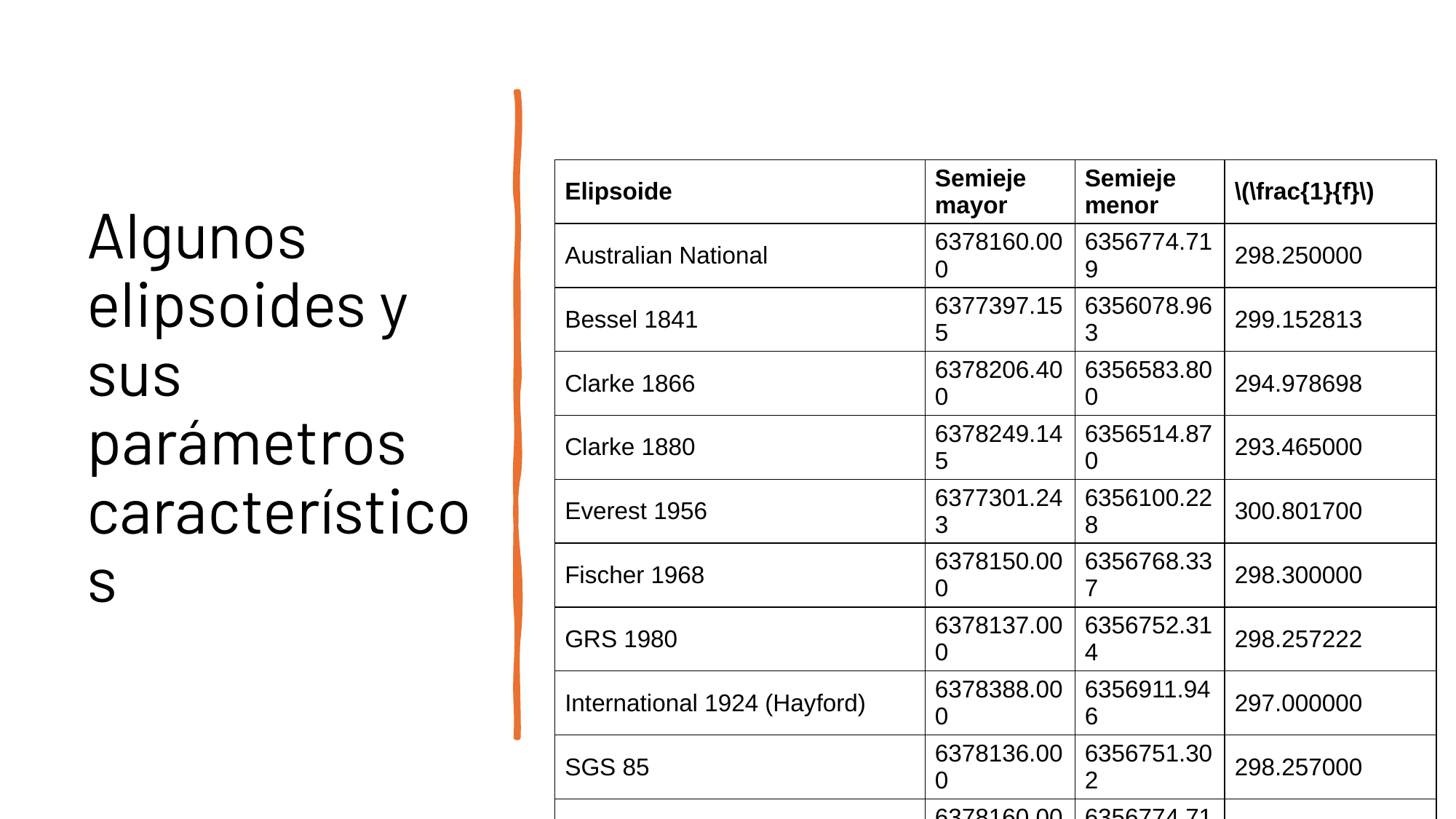

# Algunos elipsoides y sus parámetros característicos
| Elipsoide | Semieje mayor | Semieje menor | \(\frac{1}{f}\) |
| --- | --- | --- | --- |
| Australian National | 6378160.000 | 6356774.719 | 298.250000 |
| Bessel 1841 | 6377397.155 | 6356078.963 | 299.152813 |
| Clarke 1866 | 6378206.400 | 6356583.800 | 294.978698 |
| Clarke 1880 | 6378249.145 | 6356514.870 | 293.465000 |
| Everest 1956 | 6377301.243 | 6356100.228 | 300.801700 |
| Fischer 1968 | 6378150.000 | 6356768.337 | 298.300000 |
| GRS 1980 | 6378137.000 | 6356752.314 | 298.257222 |
| International 1924 (Hayford) | 6378388.000 | 6356911.946 | 297.000000 |
| SGS 85 | 6378136.000 | 6356751.302 | 298.257000 |
| South American 1969 | 6378160.000 | 6356774.719 | 298.250000 |
| WGS 72 | 6378135.000 | 6356750.520 | 298.260000 |
| WGS 84 | 6378137.000 | 6356752.314 | 298.257224 |